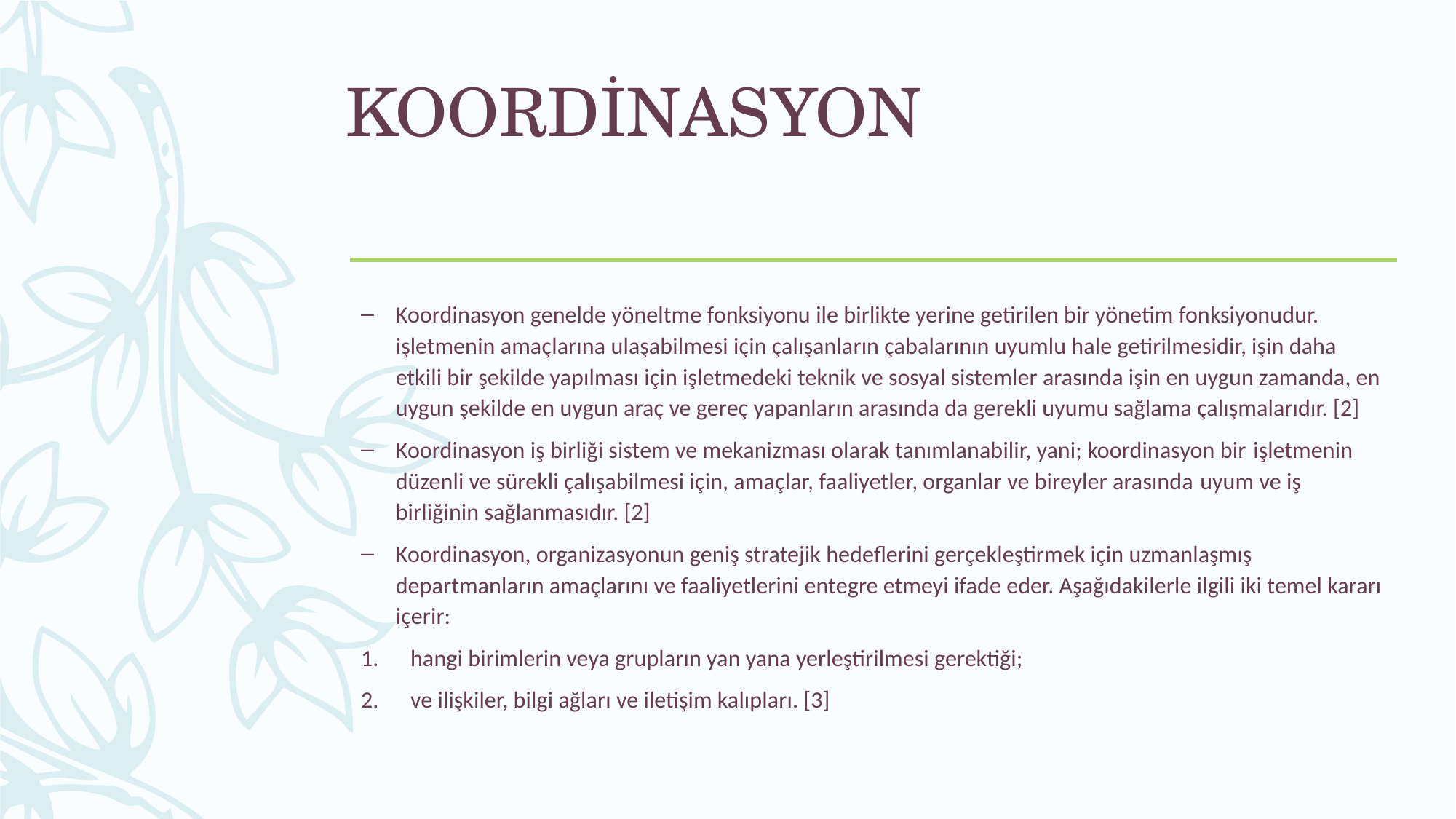

# KOORDİNASYON
Koordinasyon genelde yöneltme fonksiyonu ile birlikte yerine getirilen bir yönetim fonksiyonudur. işletmenin amaçlarına ulaşabilmesi için çalışanların çabalarının uyumlu hale getirilmesidir, işin daha etkili bir şekilde yapılması için işletmedeki teknik ve sosyal sistemler arasında işin en uygun zamanda, en uygun şekilde en uygun araç ve gereç yapanların arasında da gerekli uyumu sağlama çalışmalarıdır. [2]
Koordinasyon iş birliği sistem ve mekanizması olarak tanımlanabilir, yani; koordinasyon bir işletmenin düzenli ve sürekli çalışabilmesi için, amaçlar, faaliyetler, organlar ve bireyler arasında uyum ve iş birliğinin sağlanmasıdır. [2]
Koordinasyon, organizasyonun geniş stratejik hedeflerini gerçekleştirmek için uzmanlaşmış departmanların amaçlarını ve faaliyetlerini entegre etmeyi ifade eder. Aşağıdakilerle ilgili iki temel kararı içerir:
hangi birimlerin veya grupların yan yana yerleştirilmesi gerektiği;
ve ilişkiler, bilgi ağları ve iletişim kalıpları. [3]